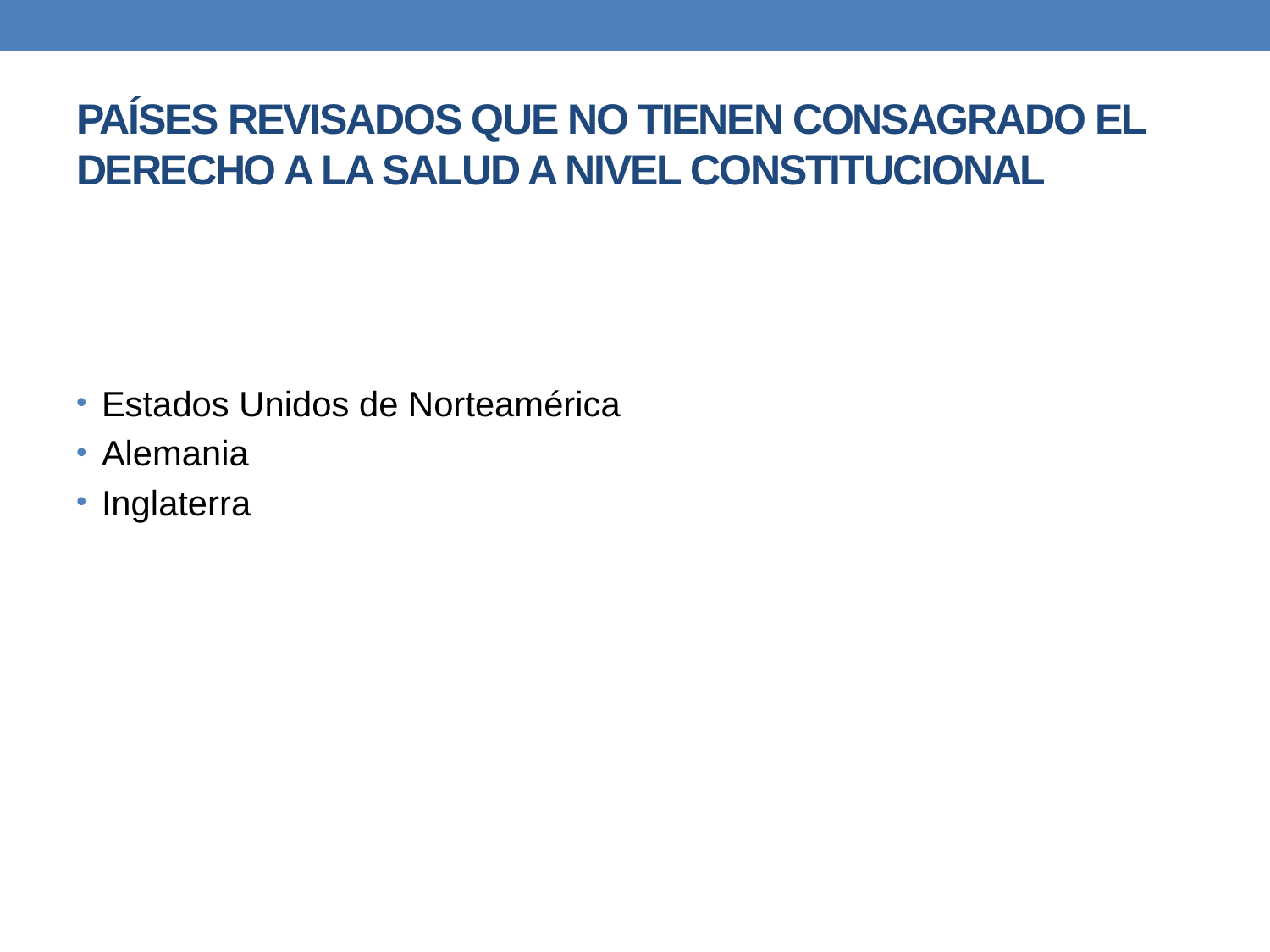

# PAÍSES REVISADOS QUE NO TIENEN CONSAGRADO EL DERECHO A LA SALUD A NIVEL CONSTITUCIONAL
Estados Unidos de Norteamérica
Alemania
Inglaterra